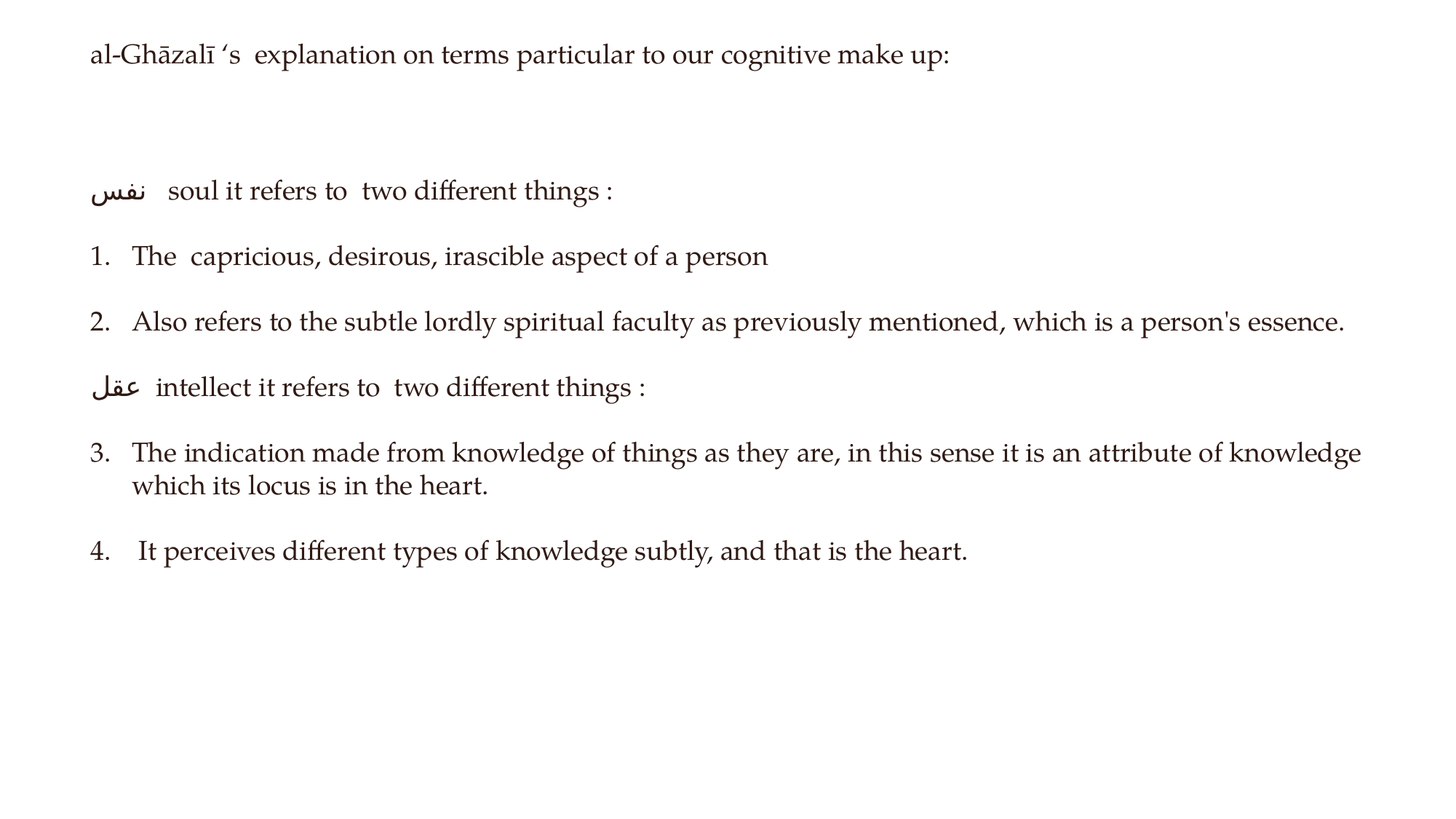

al-Ghāzalī ‘s  explanation on terms particular to our cognitive make up:

نفس   soul it refers to  two different things :

The  capricious, desirous, irascible aspect of a person

Also refers to the subtle lordly spiritual faculty as previously mentioned, which is a person's essence.

عقل  intellect it refers to  two different things :

The indication made from knowledge of things as they are, in this sense it is an attribute of knowledge which its locus is in the heart.

 It perceives different types of knowledge subtly, and that is the heart.